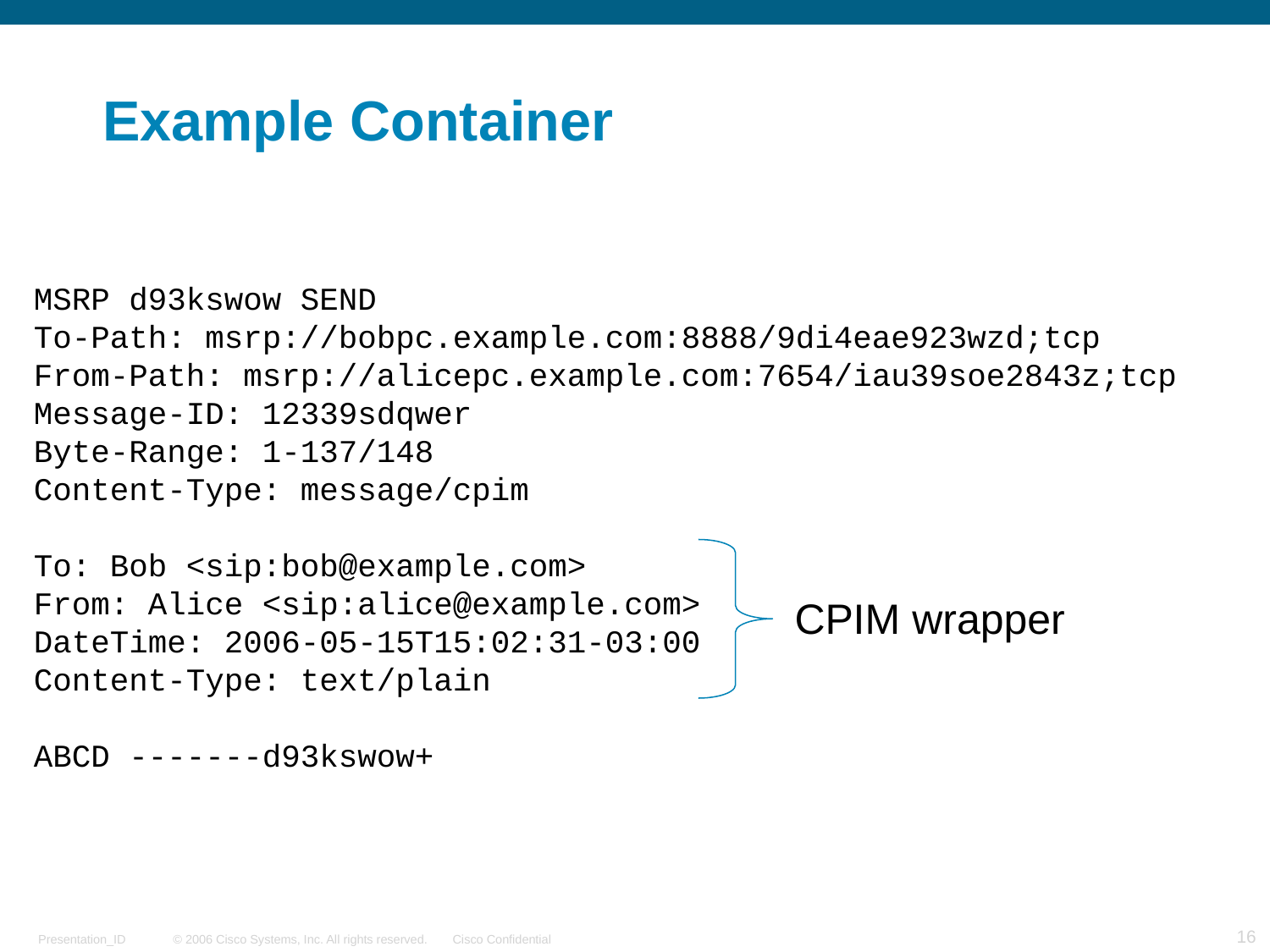

# Example Container
MSRP d93kswow SEND
To-Path: msrp://bobpc.example.com:8888/9di4eae923wzd;tcp
From-Path: msrp://alicepc.example.com:7654/iau39soe2843z;tcp
Message-ID: 12339sdqwer
Byte-Range: 1-137/148
Content-Type: message/cpim

To: Bob <sip:bob@example.com>
From: Alice <sip:alice@example.com>
DateTime: 2006-05-15T15:02:31-03:00
Content-Type: text/plain

ABCD -------d93kswow+

CPIM wrapper